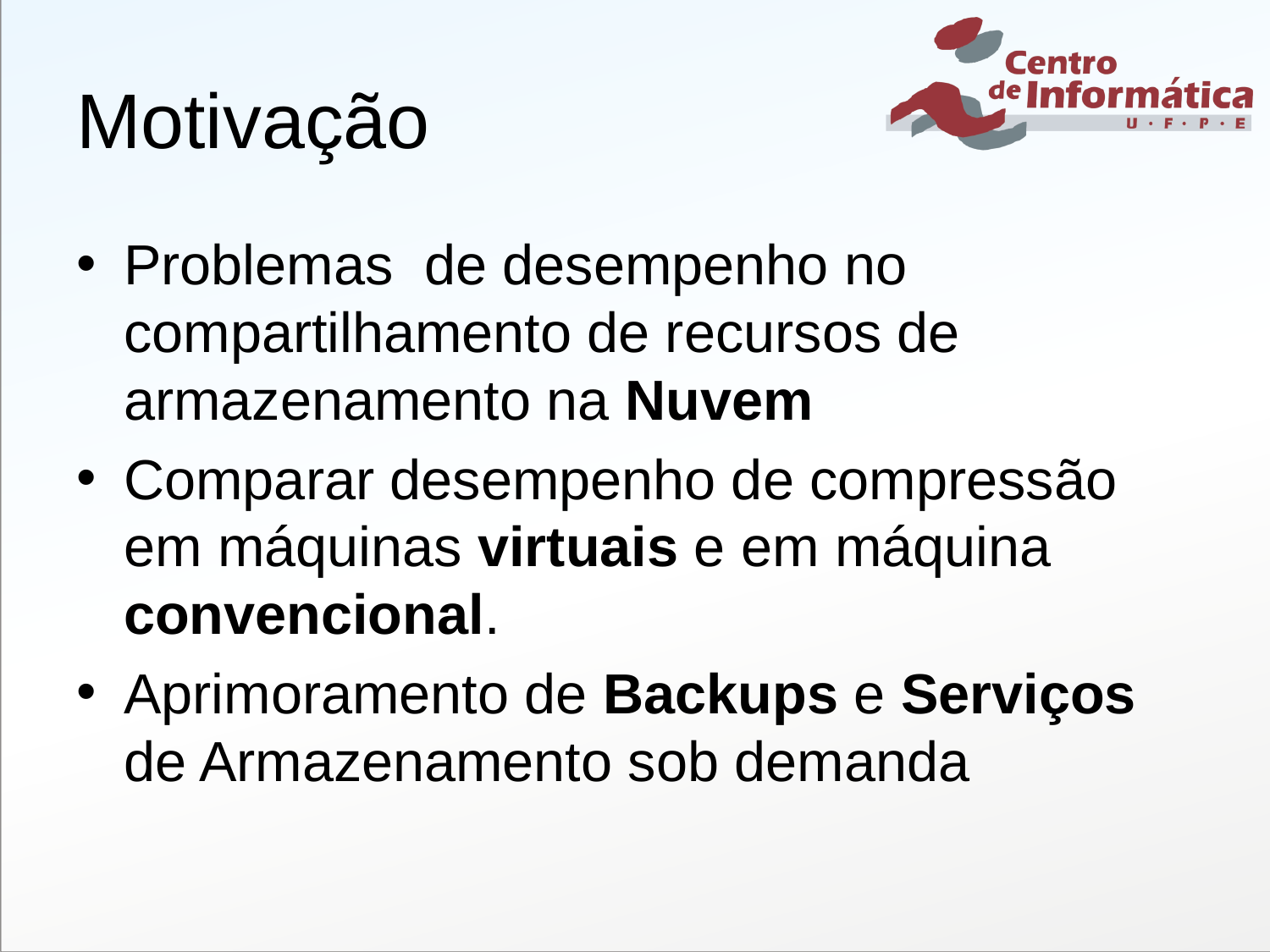

# Motivação
Problemas  de desempenho no compartilhamento de recursos de armazenamento na Nuvem
Comparar desempenho de compressão em máquinas virtuais e em máquina convencional.
Aprimoramento de Backups e Serviços de Armazenamento sob demanda